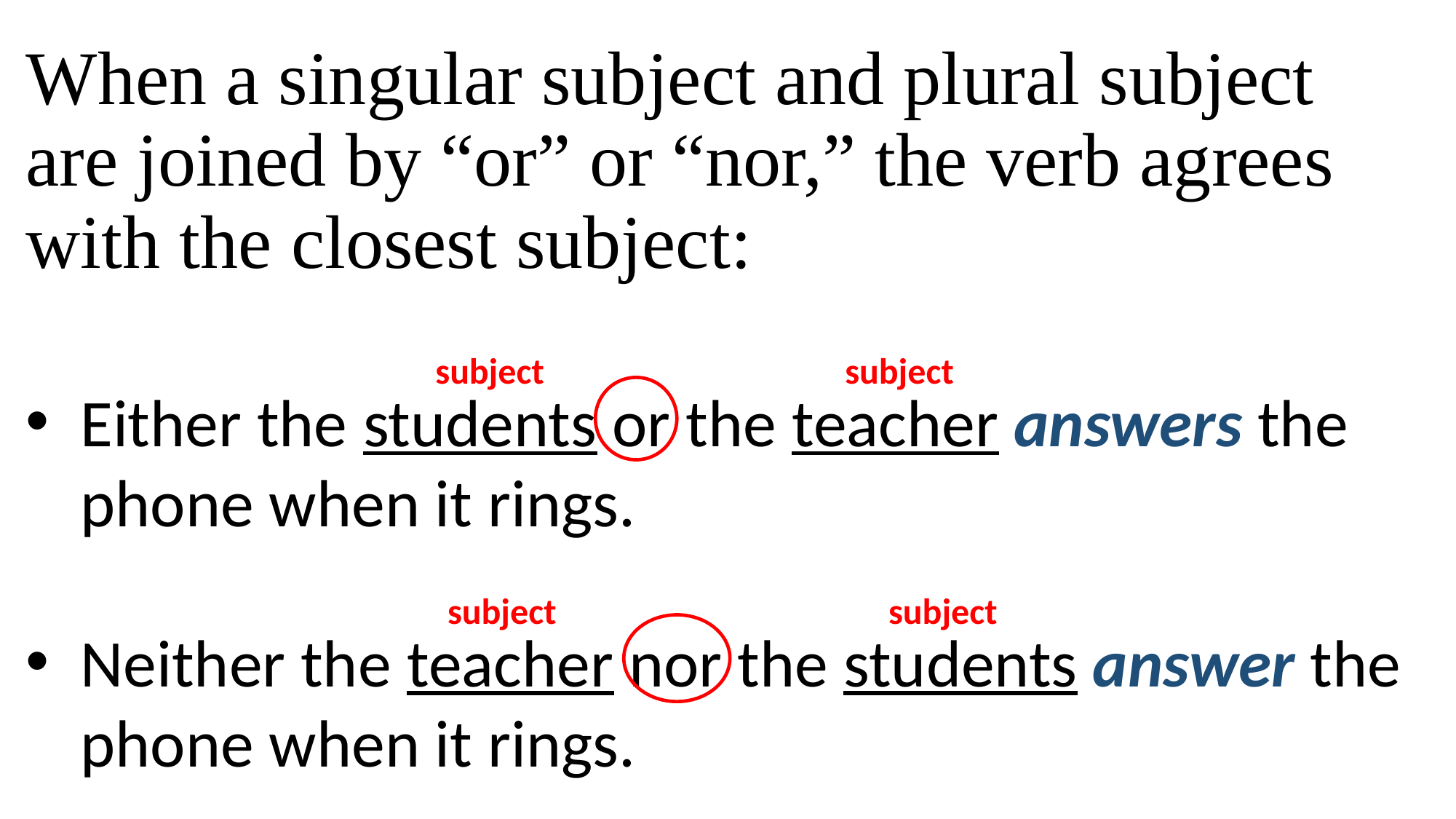

# When a singular subject and plural subject are joined by “or” or “nor,” the verb agrees with the closest subject:
subject
subject
Either the students or the teacher answers the phone when it rings.

Neither the teacher nor the students answer the phone when it rings.

subject
subject